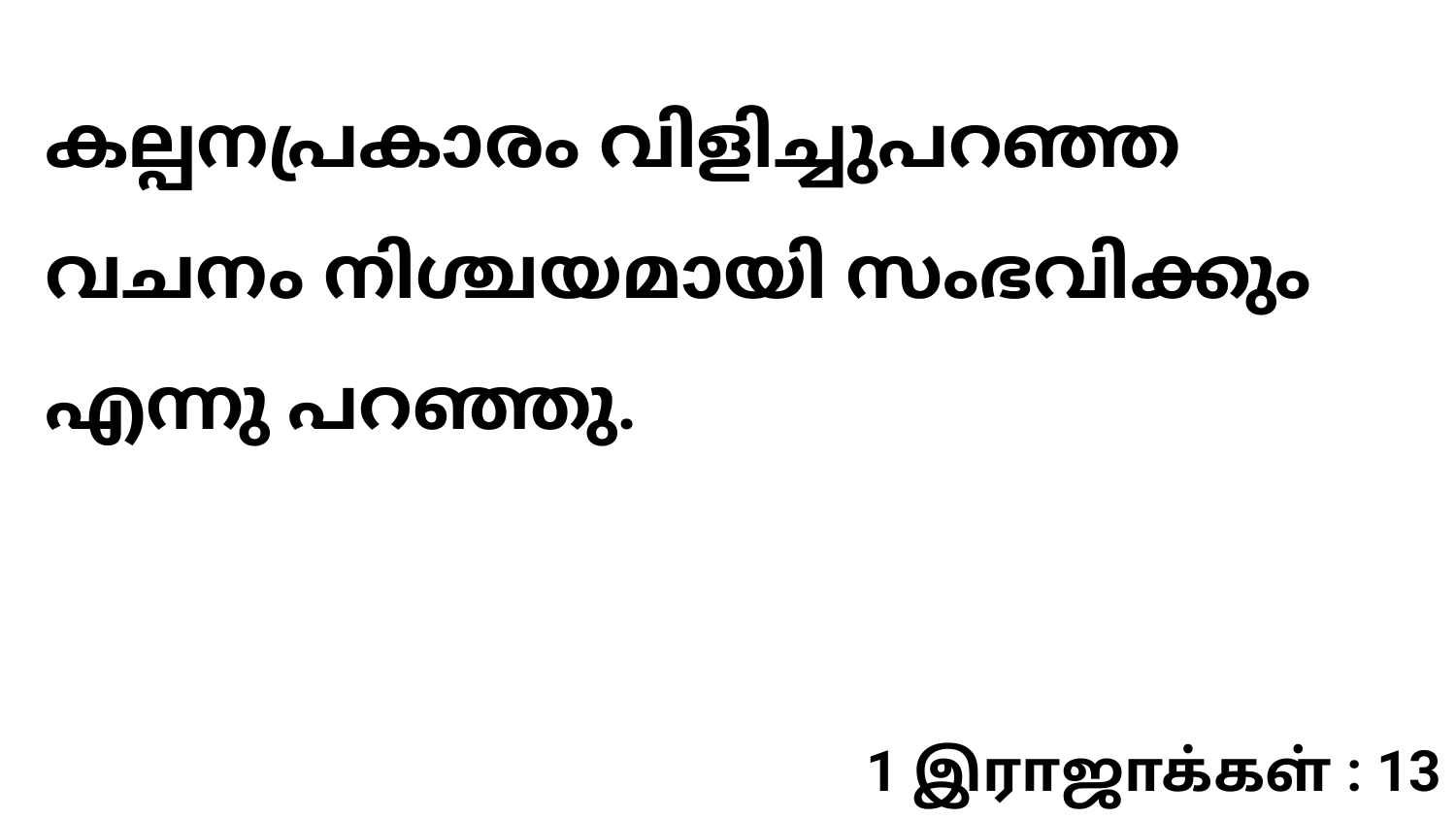

കല്പനപ്രകാരം വിളിച്ചുപറഞ്ഞ വചനം നിശ്ചയമായി സംഭവിക്കും എന്നു പറഞ്ഞു.
1 இராஜாக்கள் : 13